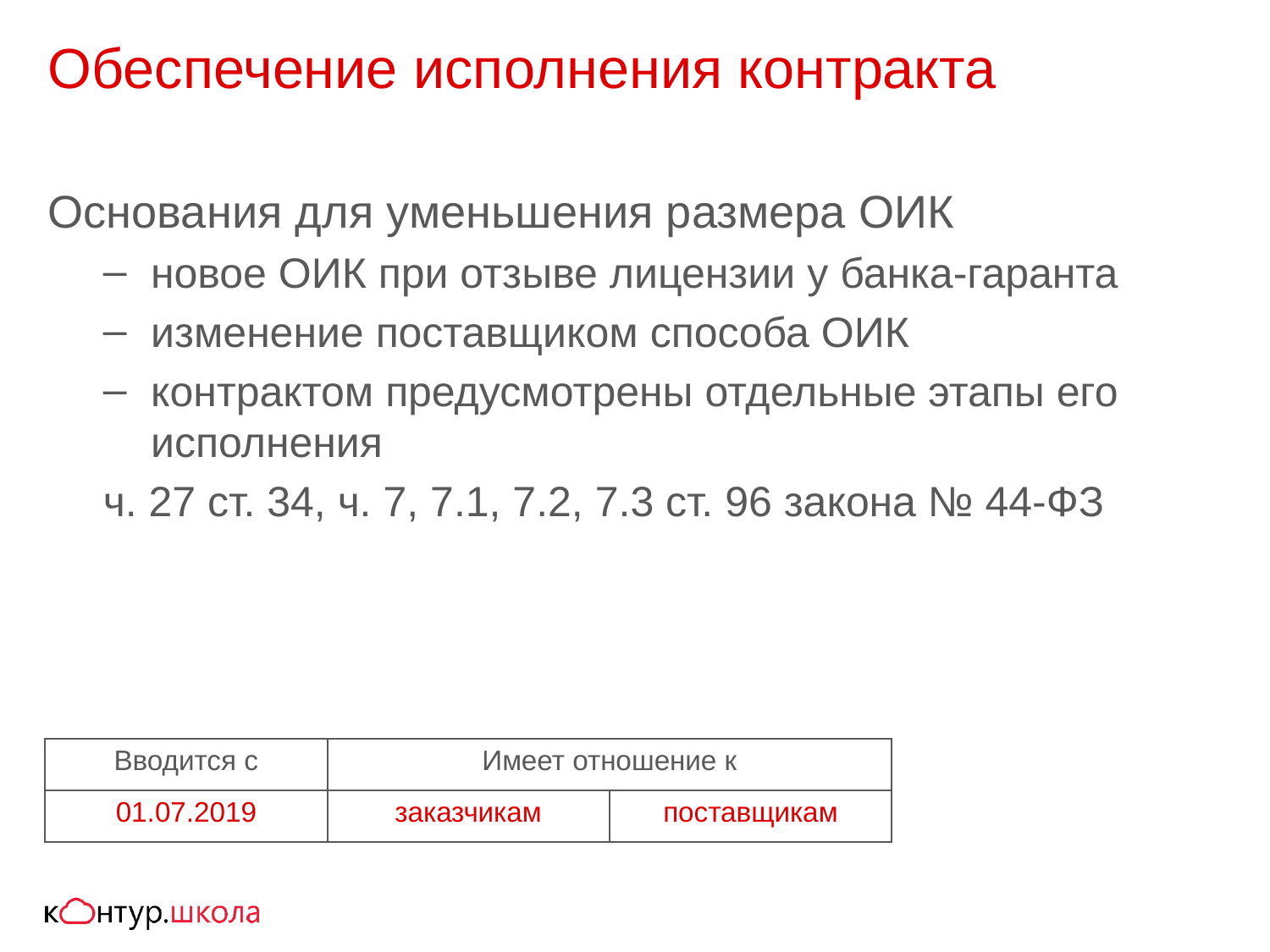

# Обеспечение исполнения контракта
Основания для уменьшения размера ОИК
новое ОИК при отзыве лицензии у банка-гаранта
изменение поставщиком способа ОИК
контрактом предусмотрены отдельные этапы его исполнения
ч. 27 ст. 34, ч. 7, 7.1, 7.2, 7.3 ст. 96 закона № 44-ФЗ
| Вводится с | Имеет отношение к |  |
| --- | --- | --- |
| 01.07.2019 | заказчикам | поставщикам |